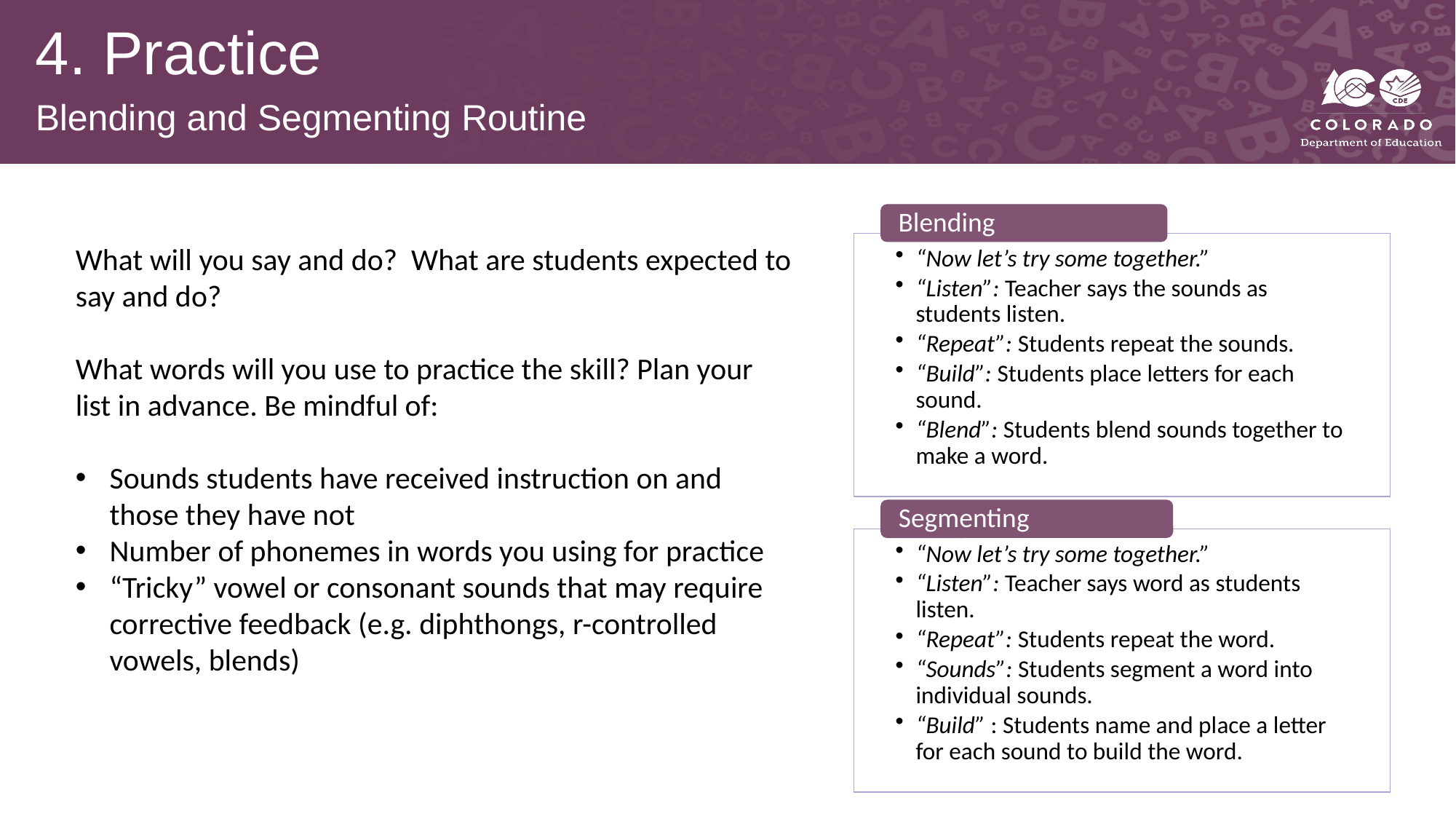

# 4. Practice
Blending and Segmenting Routine
“Now let’s try some together.”
“Listen”: Teacher says the sounds as students listen.
“Repeat”: Students repeat the sounds.
“Build”: Students place letters for each sound.
“Blend”: Students blend sounds together to make a word.
Blending
“Now let’s try some together.”
“Listen”: Teacher says word as students listen.
“Repeat”: Students repeat the word.
“Sounds”: Students segment a word into individual sounds.
“Build” : Students name and place a letter for each sound to build the word.
Segmenting
What will you say and do?  What are students expected to say and do?

What words will you use to practice the skill? Plan your list in advance. Be mindful of:

Sounds students have received instruction on and those they have not
Number of phonemes in words you using for practice
“Tricky” vowel or consonant sounds that may require corrective feedback (e.g. diphthongs, r-controlled vowels, blends)